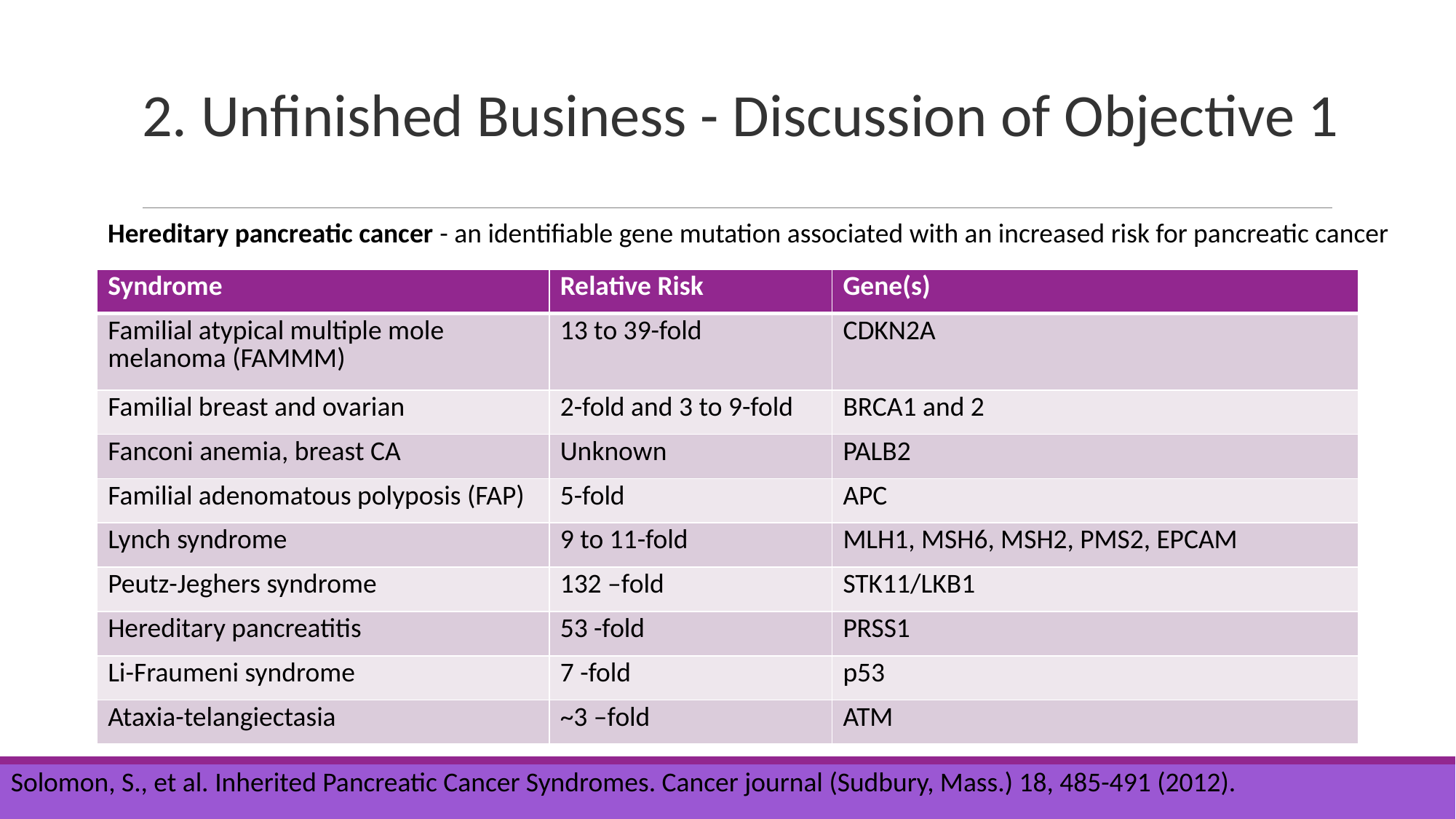

# 2. Unfinished Business - Discussion of Objective 1
Hereditary pancreatic cancer - an identifiable gene mutation associated with an increased risk for pancreatic cancer
| Syndrome | Relative Risk | Gene(s) |
| --- | --- | --- |
| Familial atypical multiple mole melanoma (FAMMM) | 13 to 39-fold | CDKN2A |
| Familial breast and ovarian | 2-fold and 3 to 9-fold | BRCA1 and 2 |
| Fanconi anemia, breast CA | Unknown | PALB2 |
| Familial adenomatous polyposis (FAP) | 5-fold | APC |
| Lynch syndrome | 9 to 11-fold | MLH1, MSH6, MSH2, PMS2, EPCAM |
| Peutz-Jeghers syndrome | 132 –fold | STK11/LKB1 |
| Hereditary pancreatitis | 53 -fold | PRSS1 |
| Li-Fraumeni syndrome | 7 -fold | p53 |
| Ataxia-telangiectasia | ~3 –fold | ATM |
Solomon, S., et al. Inherited Pancreatic Cancer Syndromes. Cancer journal (Sudbury, Mass.) 18, 485-491 (2012).